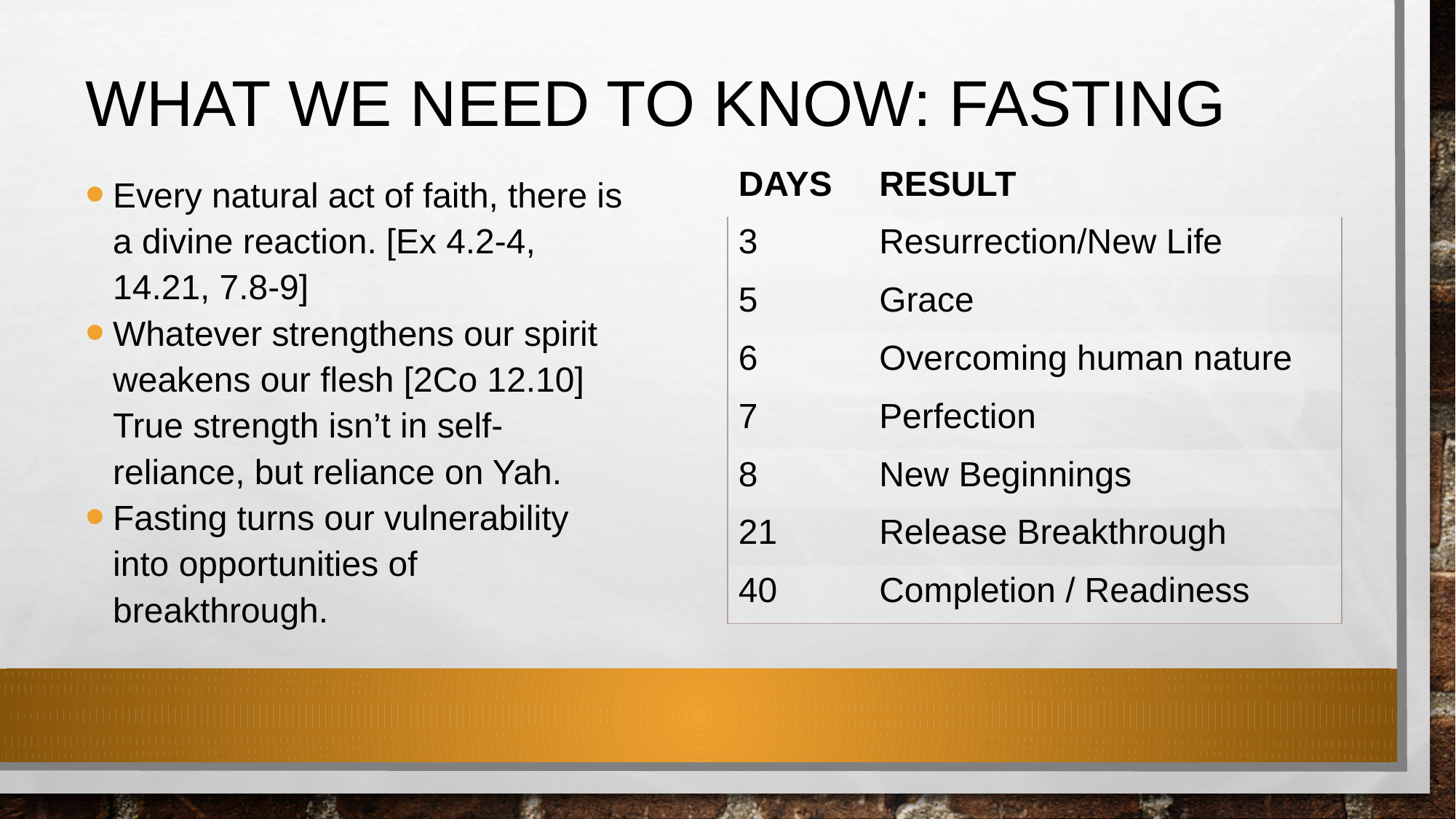

# What we need to know: Fasting
Every natural act of faith, there is a divine reaction. [Ex 4.2-4, 14.21, 7.8-9]
Whatever strengthens our spirit weakens our flesh [2Co 12.10] True strength isn’t in self-reliance, but reliance on Yah.
Fasting turns our vulnerability into opportunities of breakthrough.
| DAYS | RESULT |
| --- | --- |
| 3 | Resurrection/New Life |
| 5 | Grace |
| 6 | Overcoming human nature |
| 7 | Perfection |
| 8 | New Beginnings |
| 21 | Release Breakthrough |
| 40 | Completion / Readiness |